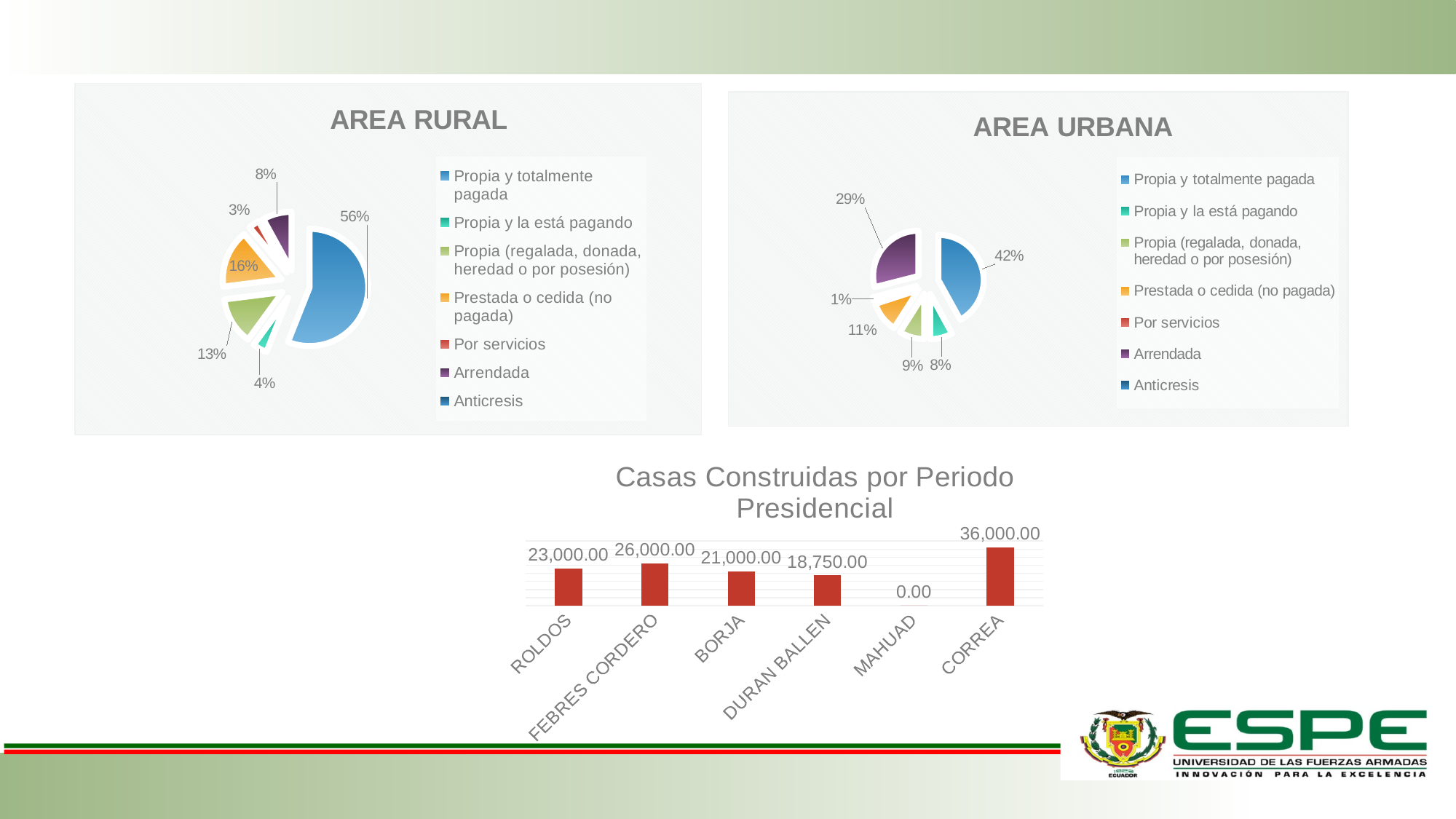

### Chart:

| Category | AREA RURAL |
|---|---|
| Propia y totalmente pagada  | 56.0 |
| Propia y la está pagando | 4.0 |
| Propia (regalada, donada, heredad o por posesión) | 13.0 |
| Prestada o cedida (no pagada) | 16.0 |
| Por servicios | 3.0 |
| Arrendada | 8.0 |
| Anticresis | 0.0 |

### Chart:

| Category | AREA URBANA |
|---|---|
| Propia y totalmente pagada  | 42.0 |
| Propia y la está pagando | 8.0 |
| Propia (regalada, donada, heredad o por posesión) | 9.0 |
| Prestada o cedida (no pagada) | 11.0 |
| Por servicios | 1.0 |
| Arrendada | 29.0 |
| Anticresis | 0.0 |

### Chart: Casas Construidas por Periodo Presidencial

| Category | Casas Construidas por año |
|---|---|
| ROLDOS | 23000.0 |
| FEBRES CORDERO | 26000.0 |
| BORJA | 21000.0 |
| DURAN BALLEN | 18750.0 |
| MAHUAD | 0.0 |
| CORREA | 36000.0 |